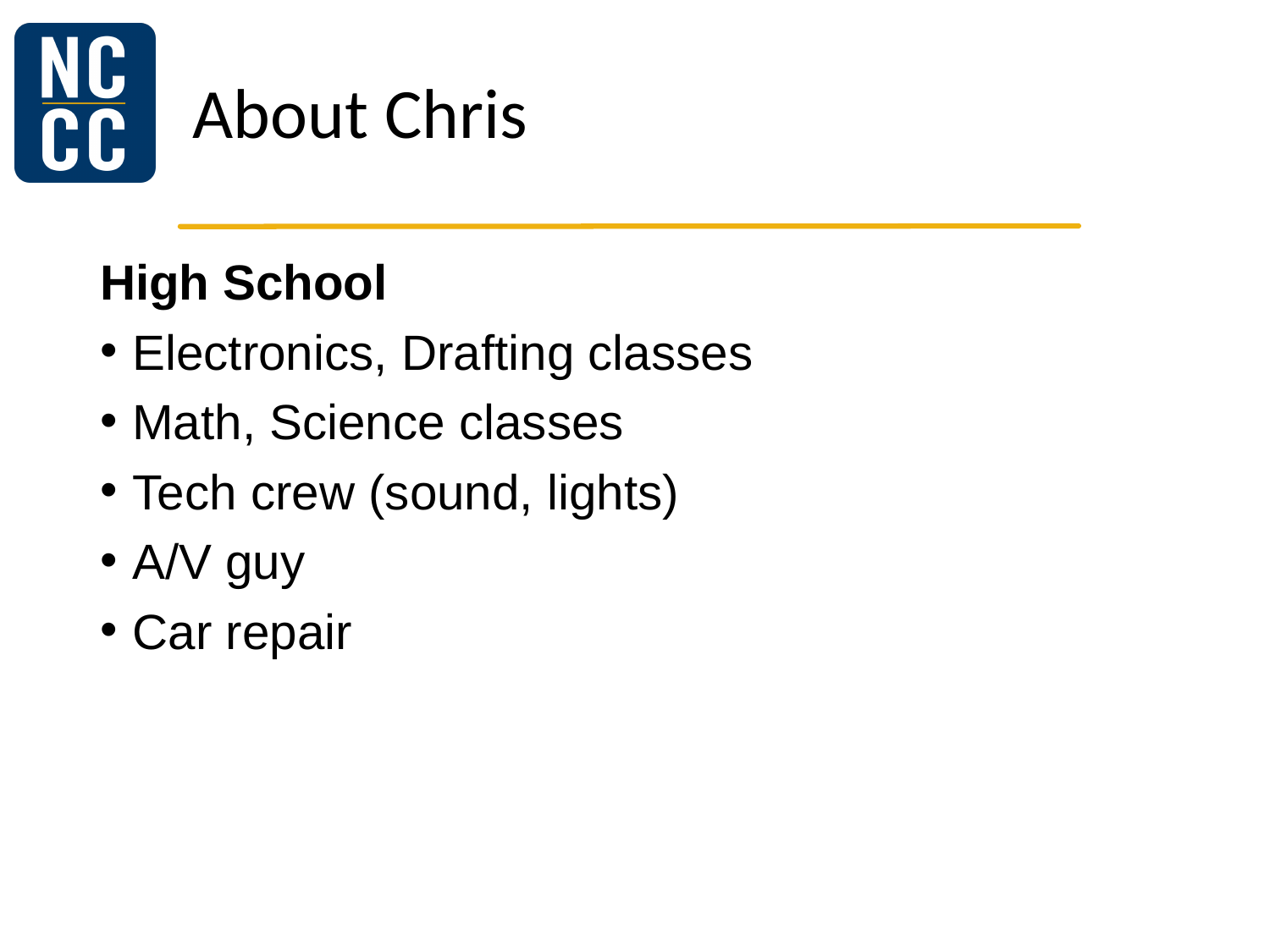

# About Chris
High School
Electronics, Drafting classes
Math, Science classes
Tech crew (sound, lights)
A/V guy
Car repair